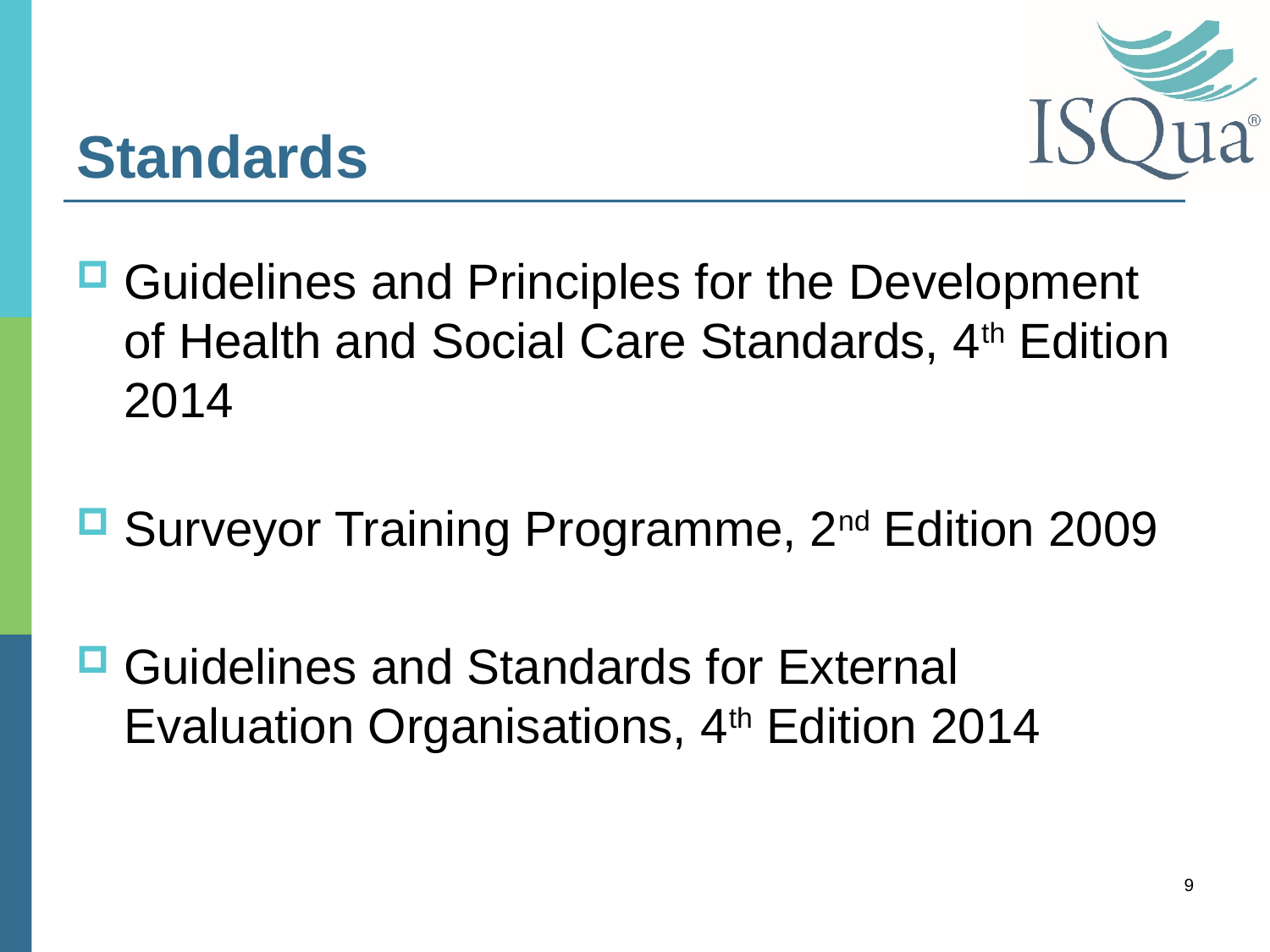

# Standards

Guidelines and Principles for the Development of Health and Social Care Standards, 4th Edition 2014
Surveyor Training Programme, 2nd Edition 2009

Guidelines and Standards for External Evaluation Organisations, 4th Edition 2014

9